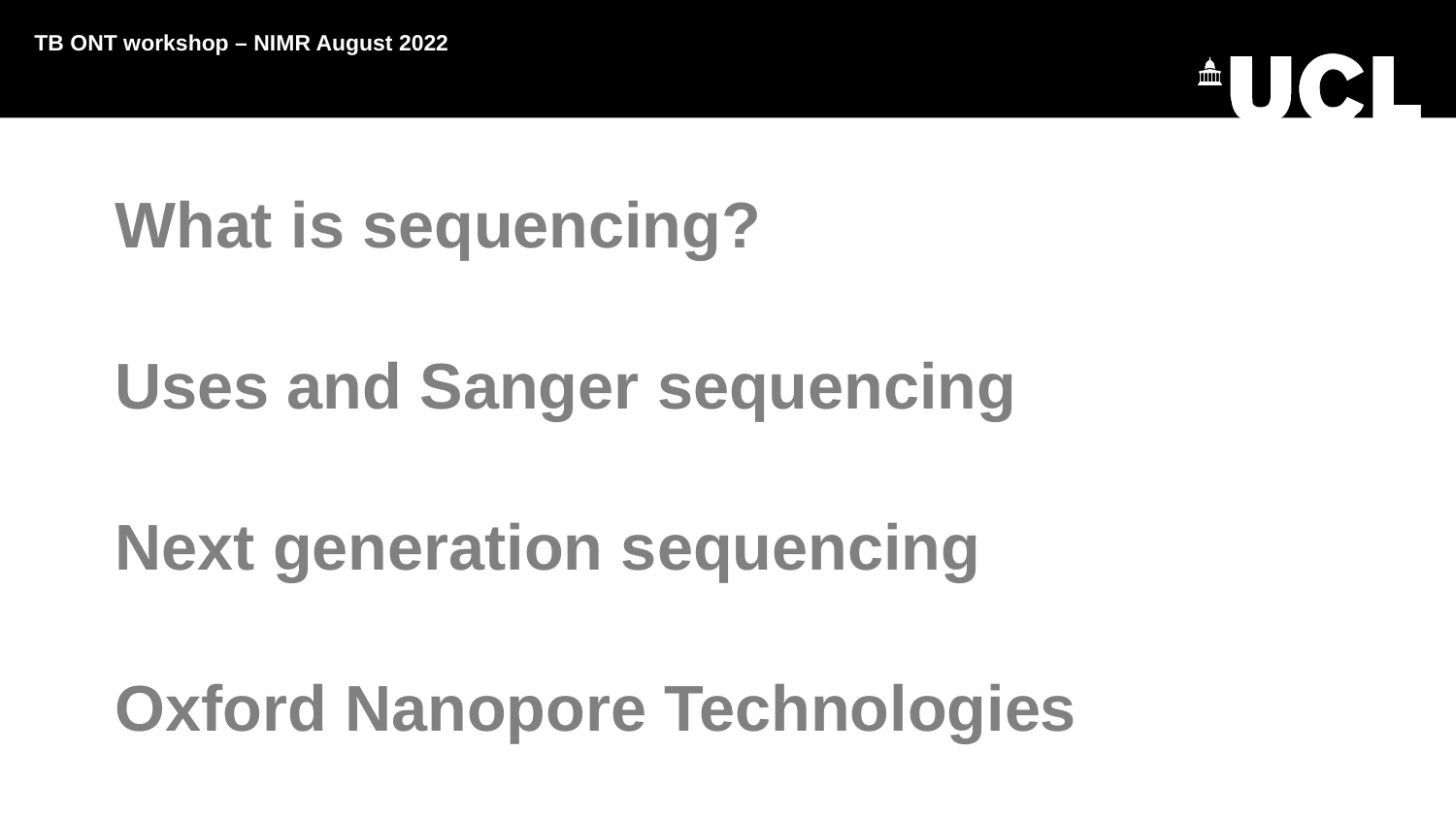

TB ONT workshop – NIMR August 2022

What is sequencing?

Uses and Sanger sequencing

Next generation sequencing

Oxford Nanopore Technologies